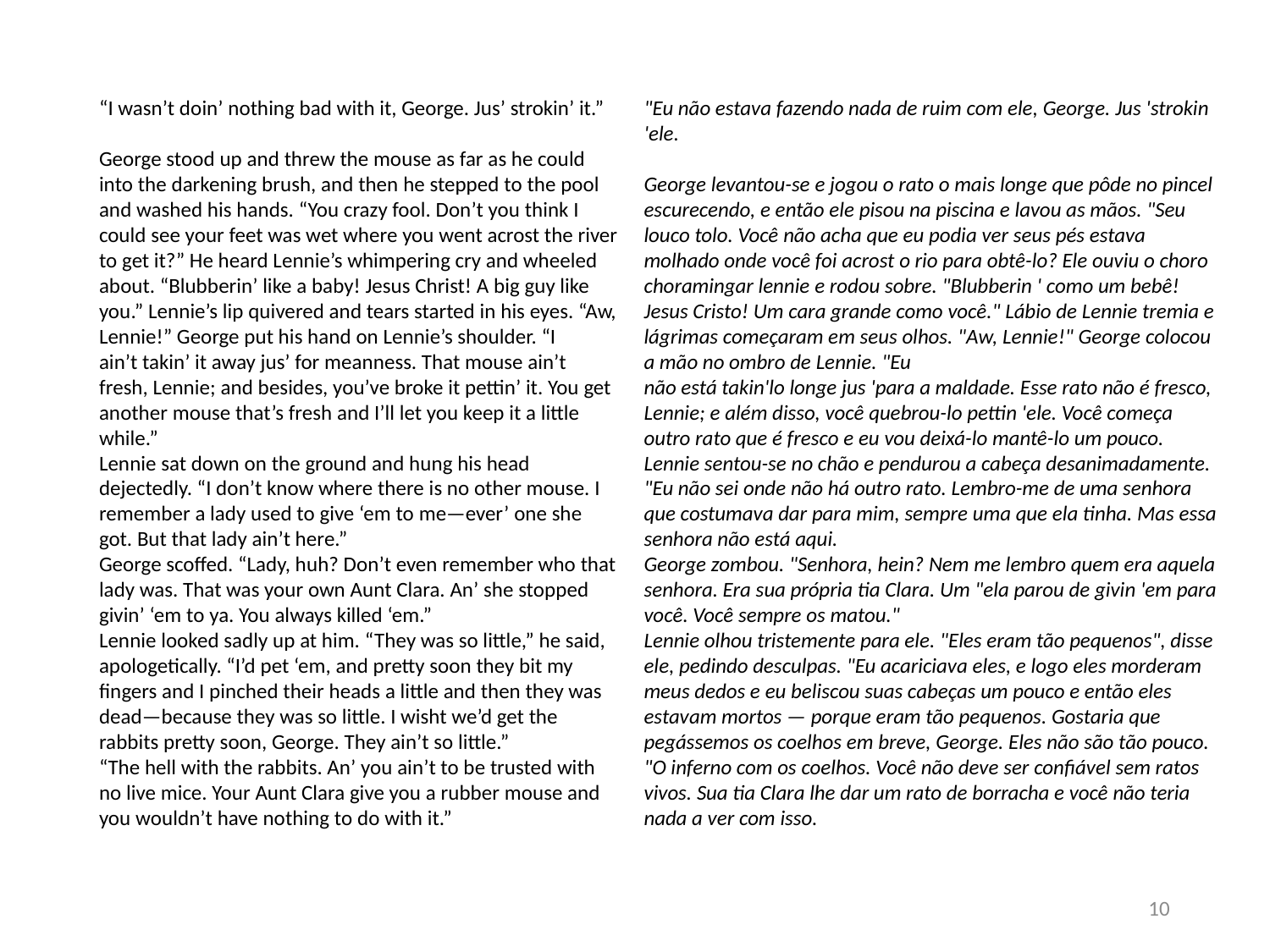

"Eu não estava fazendo nada de ruim com ele, George. Jus 'strokin 'ele.

George levantou-se e jogou o rato o mais longe que pôde no pincel escurecendo, e então ele pisou na piscina e lavou as mãos. "Seu louco tolo. Você não acha que eu podia ver seus pés estava molhado onde você foi acrost o rio para obtê-lo? Ele ouviu o choro choramingar lennie e rodou sobre. "Blubberin ' como um bebê! Jesus Cristo! Um cara grande como você." Lábio de Lennie tremia e lágrimas começaram em seus olhos. "Aw, Lennie!" George colocou a mão no ombro de Lennie. "Eu
não está takin'lo longe jus 'para a maldade. Esse rato não é fresco, Lennie; e além disso, você quebrou-lo pettin 'ele. Você começa outro rato que é fresco e eu vou deixá-lo mantê-lo um pouco.
Lennie sentou-se no chão e pendurou a cabeça desanimadamente. "Eu não sei onde não há outro rato. Lembro-me de uma senhora que costumava dar para mim, sempre uma que ela tinha. Mas essa senhora não está aqui.
George zombou. "Senhora, hein? Nem me lembro quem era aquela senhora. Era sua própria tia Clara. Um "ela parou de givin 'em para você. Você sempre os matou."
Lennie olhou tristemente para ele. "Eles eram tão pequenos", disse ele, pedindo desculpas. "Eu acariciava eles, e logo eles morderam meus dedos e eu beliscou suas cabeças um pouco e então eles estavam mortos — porque eram tão pequenos. Gostaria que pegássemos os coelhos em breve, George. Eles não são tão pouco.
"O inferno com os coelhos. Você não deve ser confiável sem ratos vivos. Sua tia Clara lhe dar um rato de borracha e você não teria nada a ver com isso.
“I wasn’t doin’ nothing bad with it, George. Jus’ strokin’ it.”

George stood up and threw the mouse as far as he could into the darkening brush, and then he stepped to the pool and washed his hands. “You crazy fool. Don’t you think I could see your feet was wet where you went acrost the river to get it?” He heard Lennie’s whimpering cry and wheeled about. “Blubberin’ like a baby! Jesus Christ! A big guy like you.” Lennie’s lip quivered and tears started in his eyes. “Aw, Lennie!” George put his hand on Lennie’s shoulder. “I
ain’t takin’ it away jus’ for meanness. That mouse ain’t fresh, Lennie; and besides, you’ve broke it pettin’ it. You get another mouse that’s fresh and I’ll let you keep it a little while.”
Lennie sat down on the ground and hung his head dejectedly. “I don’t know where there is no other mouse. I remember a lady used to give ‘em to me—ever’ one she got. But that lady ain’t here.”
George scoffed. “Lady, huh? Don’t even remember who that lady was. That was your own Aunt Clara. An’ she stopped givin’ ‘em to ya. You always killed ‘em.”
Lennie looked sadly up at him. “They was so little,” he said, apologetically. “I’d pet ‘em, and pretty soon they bit my fingers and I pinched their heads a little and then they was dead—because they was so little. I wisht we’d get the rabbits pretty soon, George. They ain’t so little.”
“The hell with the rabbits. An’ you ain’t to be trusted with no live mice. Your Aunt Clara give you a rubber mouse and you wouldn’t have nothing to do with it.”
10